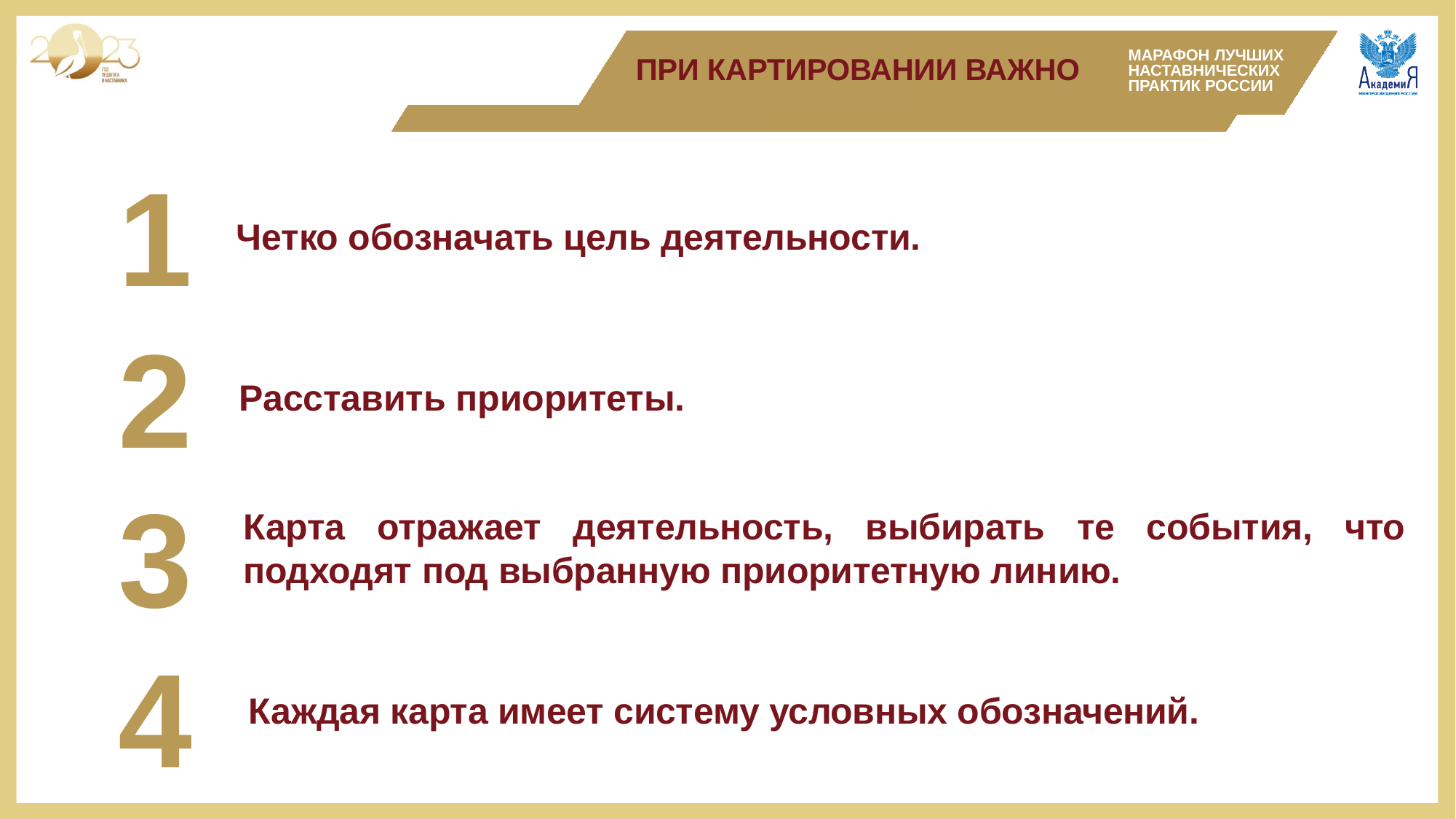

МАРАФОН ЛУЧШИХ  НАСТАВНИЧЕСКИХ  ПРАКТИК РОССИИ
ПРИ КАРТИРОВАНИИ ВАЖНО
1
2
3
4
Четко обозначать цель деятельности.
Расставить приоритеты.
Карта отражает деятельность, выбирать те события, что подходят под выбранную приоритетную линию.
Каждая карта имеет систему условных обозначений.